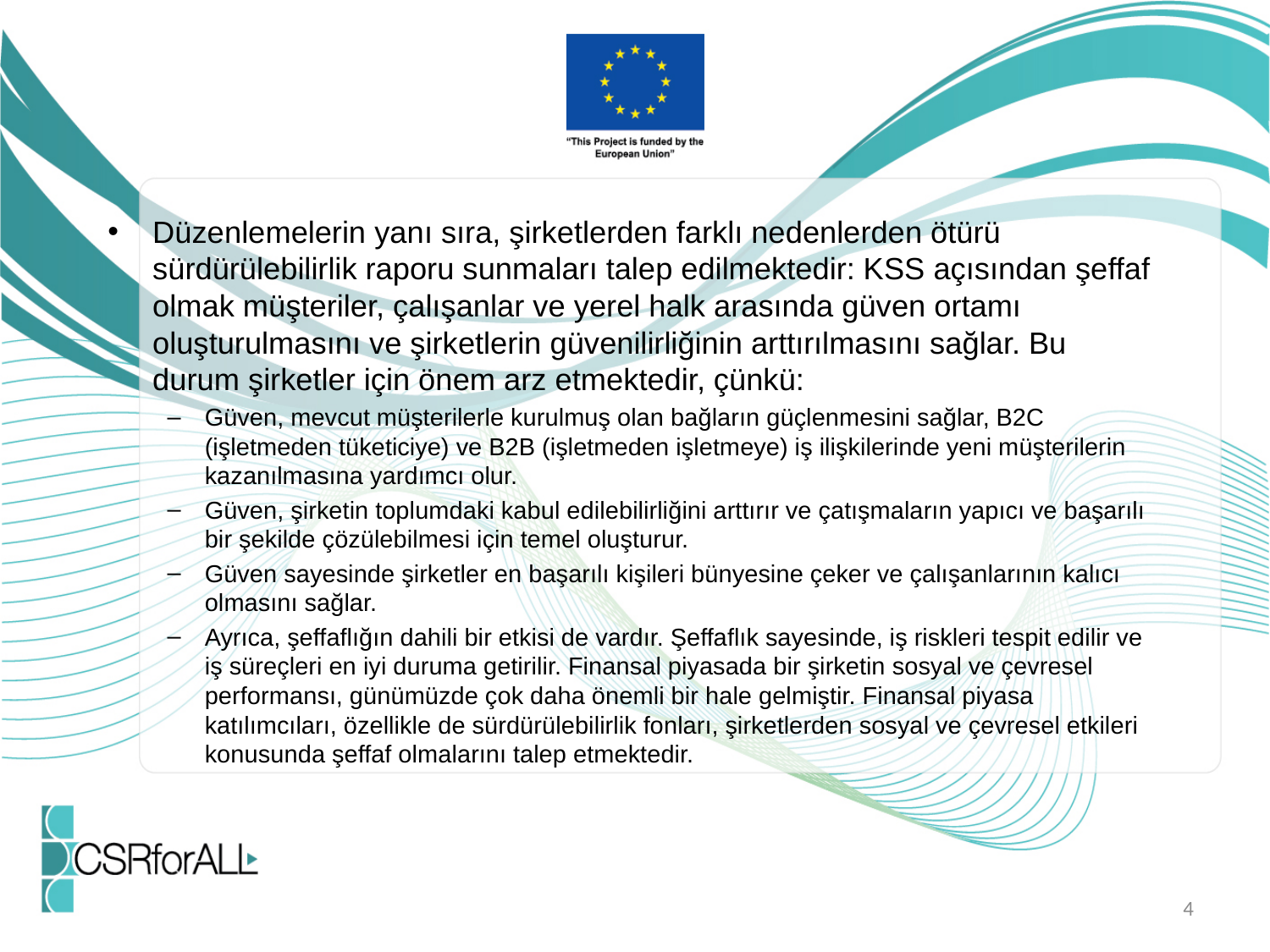

Düzenlemelerin yanı sıra, şirketlerden farklı nedenlerden ötürü sürdürülebilirlik raporu sunmaları talep edilmektedir: KSS açısından şeffaf olmak müşteriler, çalışanlar ve yerel halk arasında güven ortamı oluşturulmasını ve şirketlerin güvenilirliğinin arttırılmasını sağlar. Bu durum şirketler için önem arz etmektedir, çünkü:
Güven, mevcut müşterilerle kurulmuş olan bağların güçlenmesini sağlar, B2C (işletmeden tüketiciye) ve B2B (işletmeden işletmeye) iş ilişkilerinde yeni müşterilerin kazanılmasına yardımcı olur.
Güven, şirketin toplumdaki kabul edilebilirliğini arttırır ve çatışmaların yapıcı ve başarılı bir şekilde çözülebilmesi için temel oluşturur.
Güven sayesinde şirketler en başarılı kişileri bünyesine çeker ve çalışanlarının kalıcı olmasını sağlar.
Ayrıca, şeffaflığın dahili bir etkisi de vardır. Şeffaflık sayesinde, iş riskleri tespit edilir ve iş süreçleri en iyi duruma getirilir. Finansal piyasada bir şirketin sosyal ve çevresel performansı, günümüzde çok daha önemli bir hale gelmiştir. Finansal piyasa katılımcıları, özellikle de sürdürülebilirlik fonları, şirketlerden sosyal ve çevresel etkileri konusunda şeffaf olmalarını talep etmektedir.

4